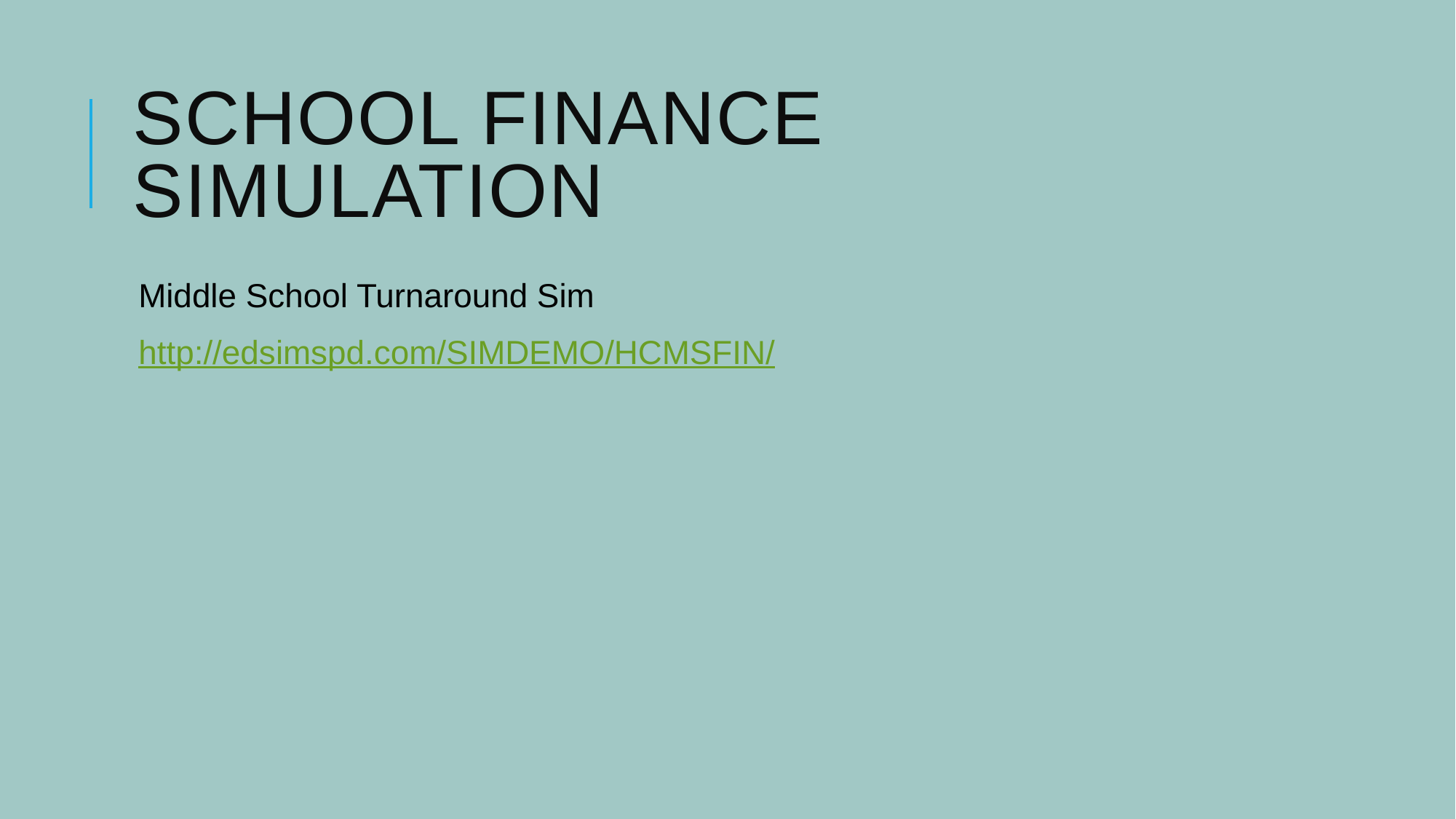

# School Finance Simulation
Middle School Turnaround Sim
http://edsimspd.com/SIMDEMO/HCMSFIN/